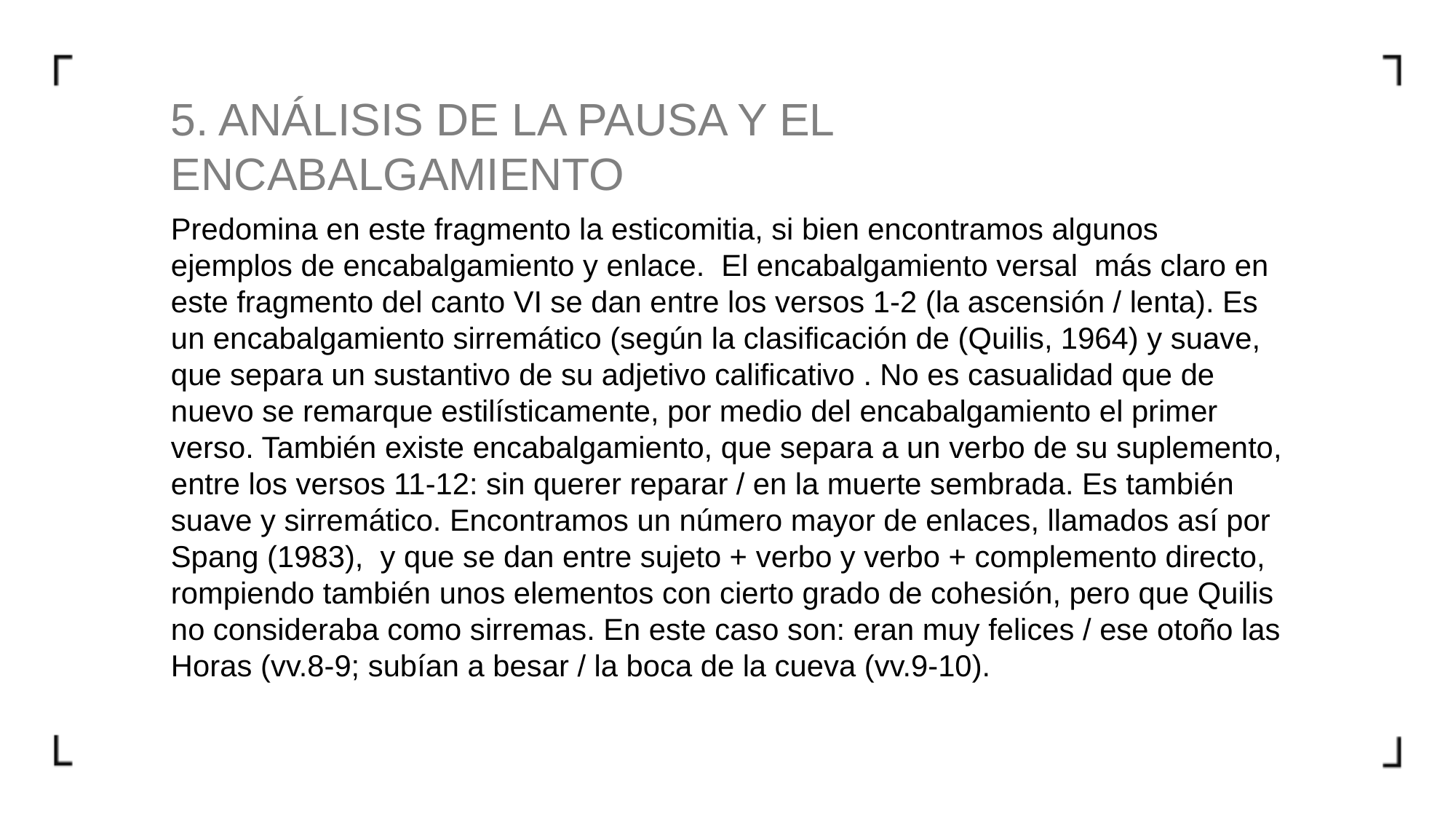

5. ANÁLISIS DE LA PAUSA Y EL ENCABALGAMIENTO

Predomina en este fragmento la esticomitia, si bien encontramos algunos ejemplos de encabalgamiento y enlace.  El encabalgamiento versal  más claro en este fragmento del canto VI se dan entre los versos 1-2 (la ascensión / lenta). Es un encabalgamiento sirremático (según la clasificación de (Quilis, 1964) y suave, que separa un sustantivo de su adjetivo calificativo . No es casualidad que de nuevo se remarque estilísticamente, por medio del encabalgamiento el primer verso. También existe encabalgamiento, que separa a un verbo de su suplemento, entre los versos 11-12: sin querer reparar / en la muerte sembrada. Es también suave y sirremático. Encontramos un número mayor de enlaces, llamados así por Spang (1983),  y que se dan entre sujeto + verbo y verbo + complemento directo, rompiendo también unos elementos con cierto grado de cohesión, pero que Quilis no consideraba como sirremas. En este caso son: eran muy felices / ese otoño las Horas (vv.8-9; subían a besar / la boca de la cueva (vv.9-10).